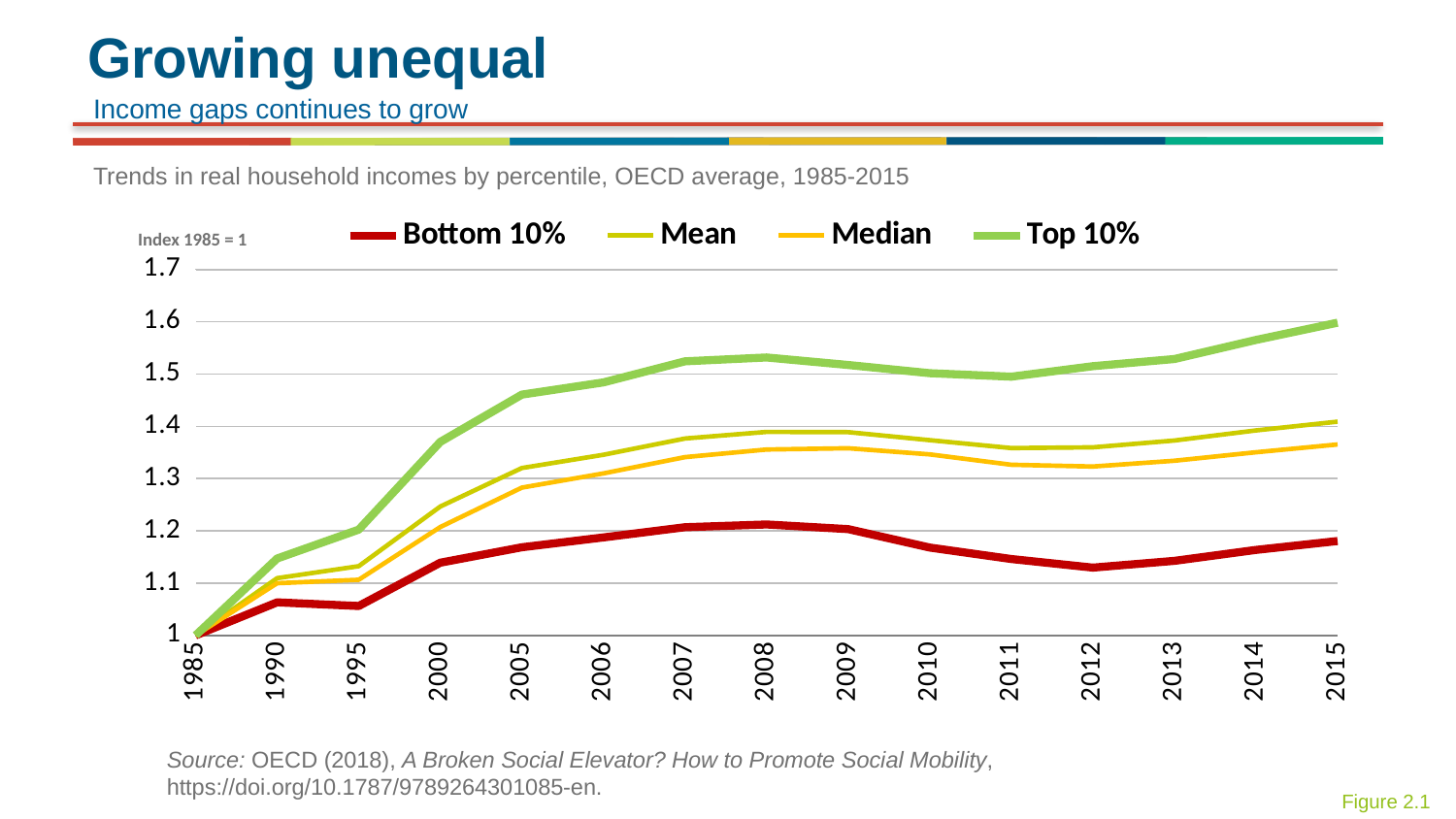

# Growing unequal
Income gaps continues to grow
Trends in real household incomes by percentile, OECD average, 1985-2015

### Chart

| Category | Bottom 10% | Mean | Median | Top 10% |
|---|---|---|---|---|
| 1985 | 1.0 | 1.0 | 1.0 | 1.0 |
| 1990 | 1.0632976739043642 | 1.1095648465322383 | 1.0999358305560343 | 1.1471503020159164 |
| 1995 | 1.0562521204077948 | 1.132419545671395 | 1.1065306306402038 | 1.2023748495387099 |
| 2000 | 1.1391827402985668 | 1.2465642754248019 | 1.2073140781483642 | 1.3703570916271035 |
| 2005 | 1.1686424499249621 | 1.32023976785121 | 1.2827505732141322 | 1.4607669190968078 |
| 2006 | 1.1874731355485029 | 1.3456582798475925 | 1.3098906222975908 | 1.4840720762708945 |
| 2007 | 1.206957099930971 | 1.3767466669755308 | 1.3411840449761836 | 1.5244730351046245 |
| 2008 | 1.2122151120247864 | 1.3894037616523869 | 1.355788287802711 | 1.5317739267048385 |
| 2009 | 1.2033861481937687 | 1.3889326781573397 | 1.3581183428464827 | 1.5174720945353894 |
| 2010 | 1.1681086906642335 | 1.373621008975109 | 1.3464787577297923 | 1.5017165072794707 |
| 2011 | 1.1461437792194924 | 1.3584501478873061 | 1.3264797192039355 | 1.4950745395072393 |
| 2012 | 1.1296867811623343 | 1.3599418259677467 | 1.3230705244606273 | 1.5150922964627918 |
| 2013 | 1.142617887202816 | 1.3729145008235402 | 1.3342454609635102 | 1.5287950001601813 |
| 2014 | 1.163616170014877 | 1.3922075021803757 | 1.3504940241797225 | 1.5653524715392653 |
| 2015 | 1.1806364600248673 | 1.408995236261715 | 1.3653790301545397 | 1.5983821908957168 |
Index 1985 = 1
Source: OECD (2018), A Broken Social Elevator? How to Promote Social Mobility, https://doi.org/10.1787/9789264301085-en.
Figure 2.1